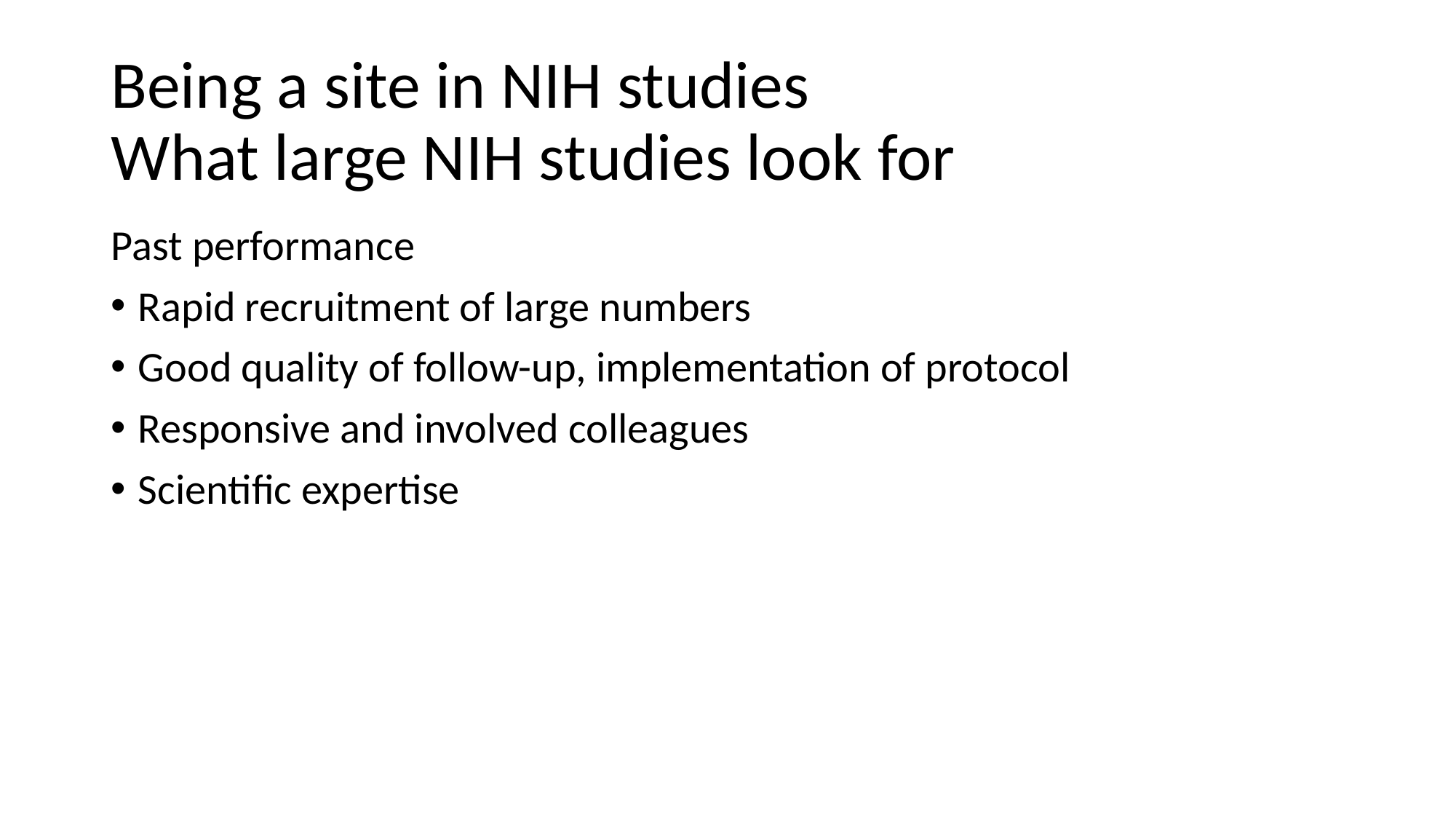

# Being a site in NIH studies What large NIH studies look for
Past performance
Rapid recruitment of large numbers
Good quality of follow-up, implementation of protocol
Responsive and involved colleagues
Scientific expertise